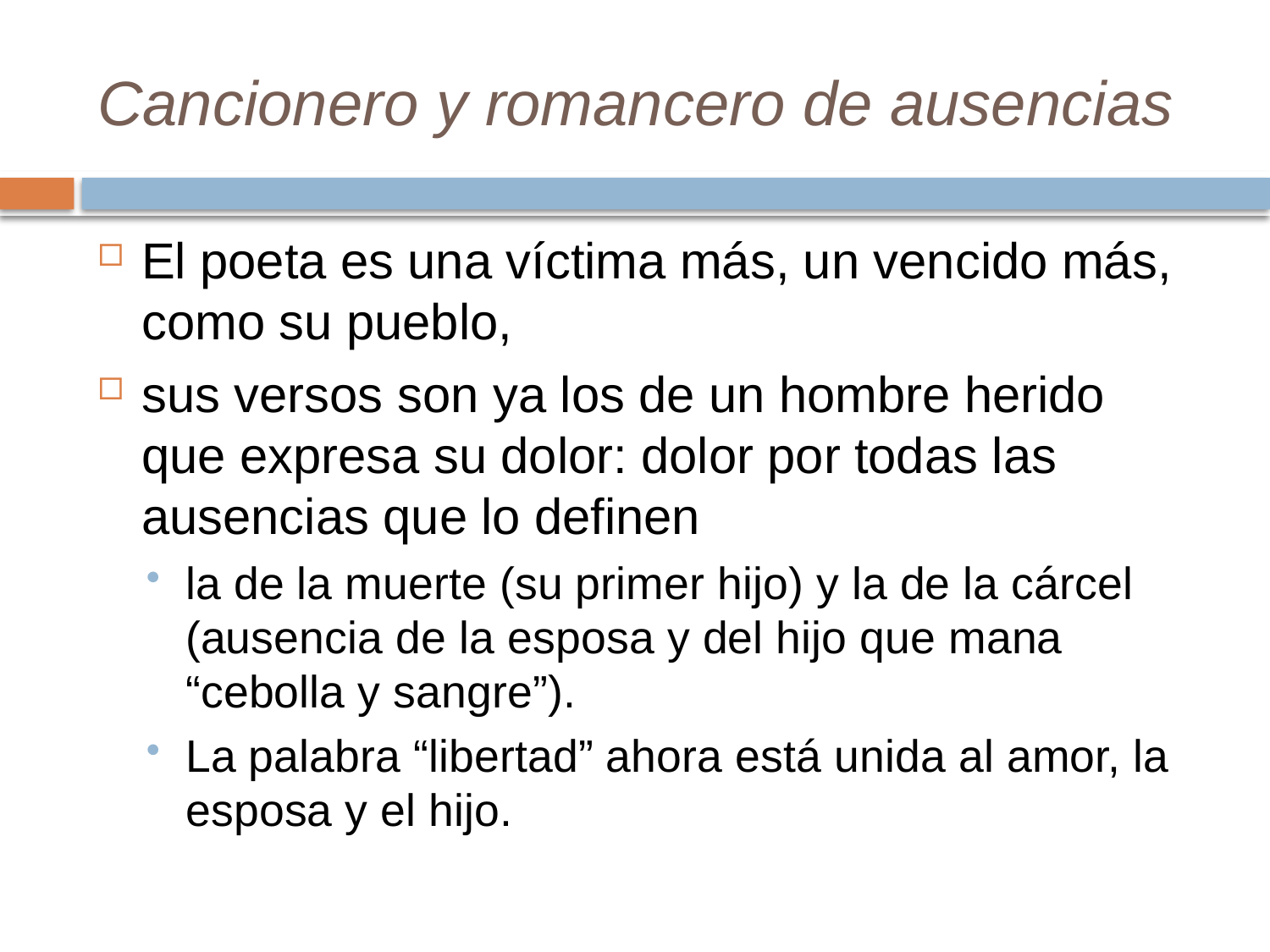

# Cancionero y romancero de ausencias
El poeta es una víctima más, un vencido más, como su pueblo,
sus versos son ya los de un hombre herido que expresa su dolor: dolor por todas las ausencias que lo definen
la de la muerte (su primer hijo) y la de la cárcel (ausencia de la esposa y del hijo que mana “cebolla y sangre”).
La palabra “libertad” ahora está unida al amor, la esposa y el hijo.